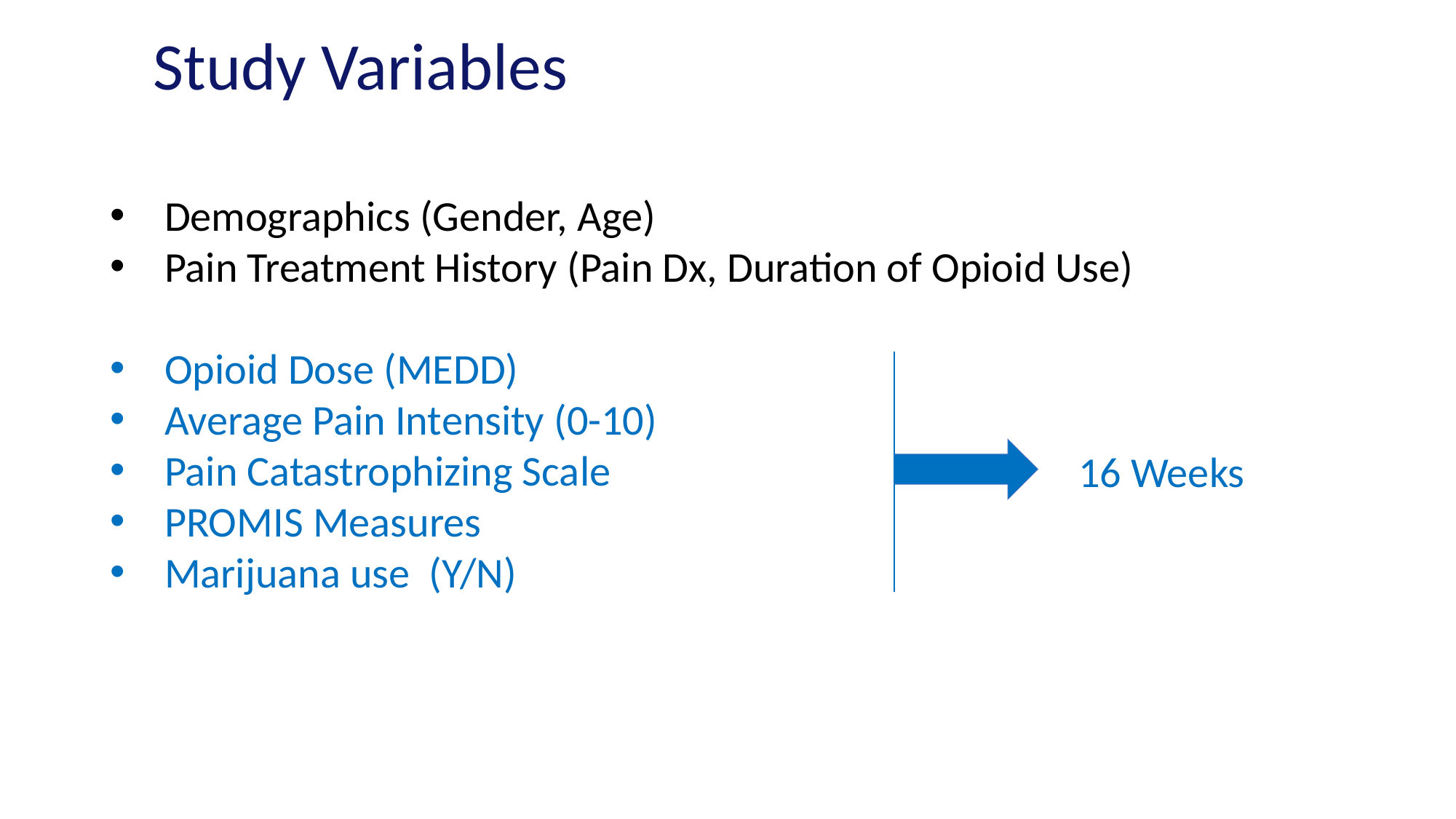

# Study Variables
Demographics (Gender, Age)
Pain Treatment History (Pain Dx, Duration of Opioid Use)

Opioid Dose (MEDD)
Average Pain Intensity (0-10)
Pain Catastrophizing Scale
PROMIS Measures
Marijuana use  (Y/N)

 16 Weeks